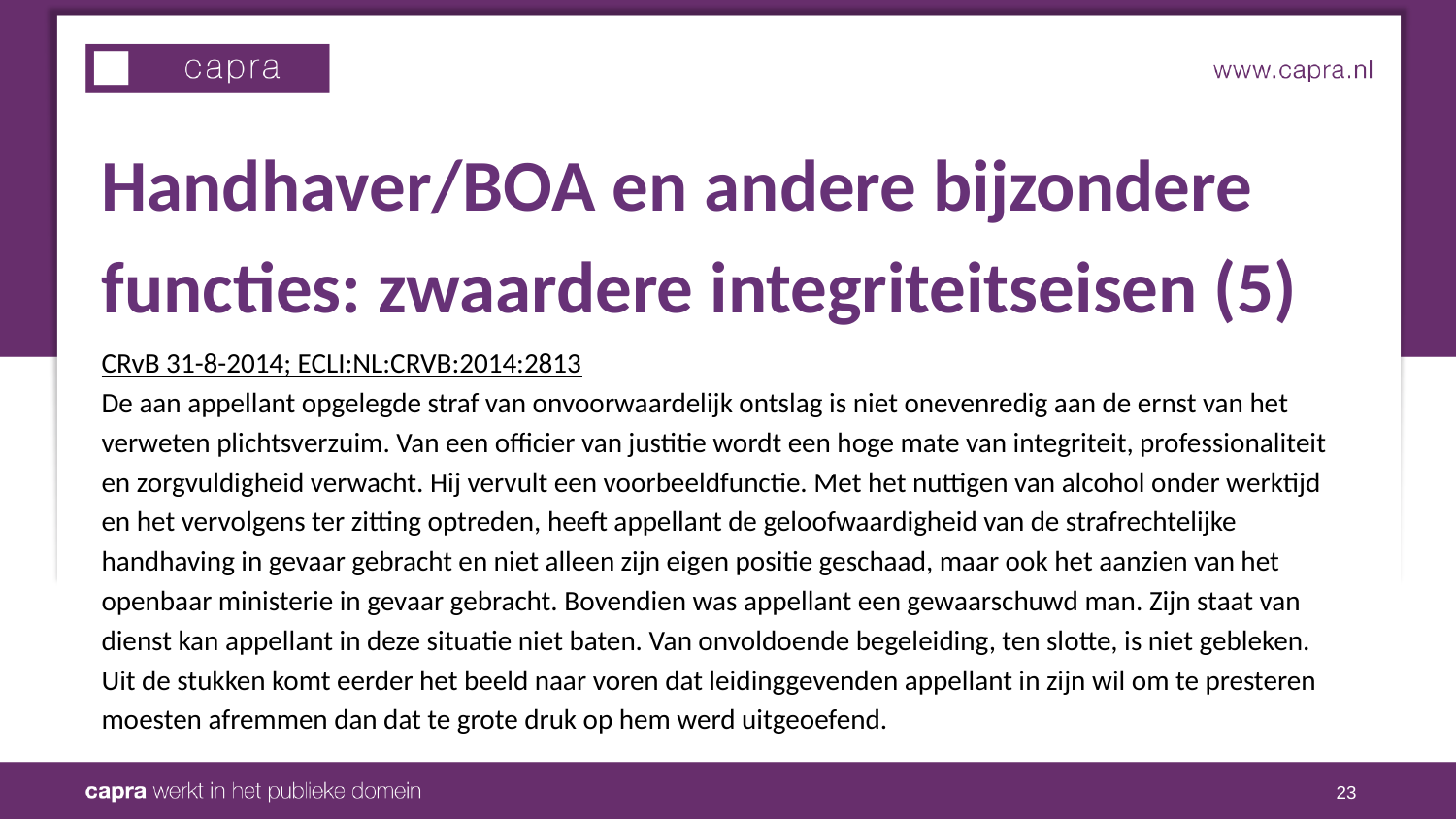

Handhaver/BOA en andere bijzondere
functies: zwaardere integriteitseisen (5)

CRvB 31-8-2014; ECLI:NL:CRVB:2014:2813
De aan appellant opgelegde straf van onvoorwaardelijk ontslag is niet onevenredig aan de ernst van het
verweten plichtsverzuim. Van een officier van justitie wordt een hoge mate van integriteit, professionaliteit
en zorgvuldigheid verwacht. Hij vervult een voorbeeldfunctie. Met het nuttigen van alcohol onder werktijd
en het vervolgens ter zitting optreden, heeft appellant de geloofwaardigheid van de strafrechtelijke
handhaving in gevaar gebracht en niet alleen zijn eigen positie geschaad, maar ook het aanzien van het
openbaar ministerie in gevaar gebracht. Bovendien was appellant een gewaarschuwd man. Zijn staat van
dienst kan appellant in deze situatie niet baten. Van onvoldoende begeleiding, ten slotte, is niet gebleken.
Uit de stukken komt eerder het beeld naar voren dat leidinggevenden appellant in zijn wil om te presteren
moesten afremmen dan dat te grote druk op hem werd uitgeoefend.
23